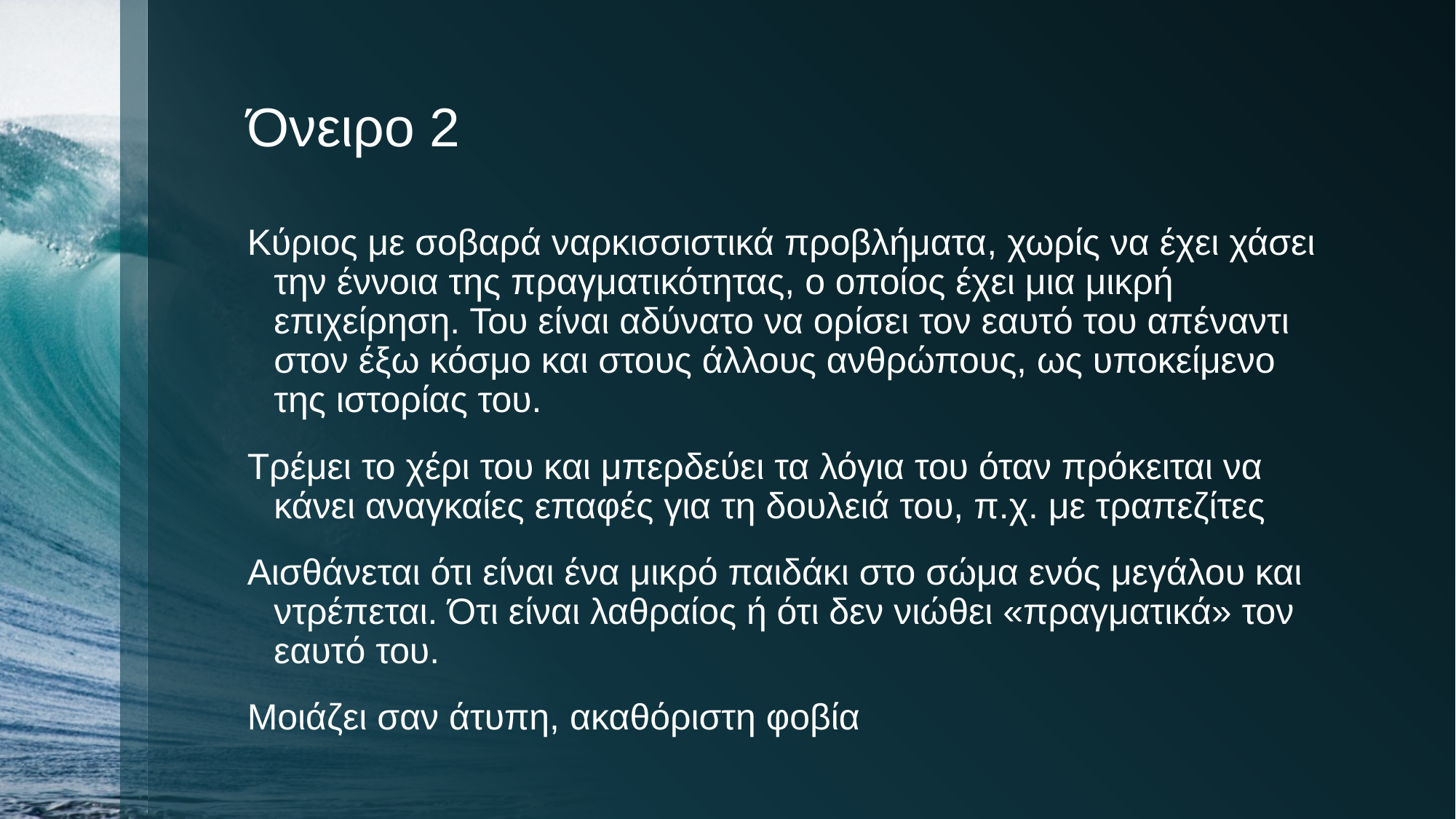

# Όνειρο 2
Κύριος με σοβαρά ναρκισσιστικά προβλήματα, χωρίς να έχει χάσει την έννοια της πραγματικότητας, ο οποίος έχει μια μικρή επιχείρηση. Του είναι αδύνατο να ορίσει τον εαυτό του απέναντι στον έξω κόσμο και στους άλλους ανθρώπους, ως υποκείμενο της ιστορίας του.
Τρέμει το χέρι του και μπερδεύει τα λόγια του όταν πρόκειται να κάνει αναγκαίες επαφές για τη δουλειά του, π.χ. με τραπεζίτες
Αισθάνεται ότι είναι ένα μικρό παιδάκι στο σώμα ενός μεγάλου και ντρέπεται. Ότι είναι λαθραίος ή ότι δεν νιώθει «πραγματικά» τον εαυτό του.
Μοιάζει σαν άτυπη, ακαθόριστη φοβία